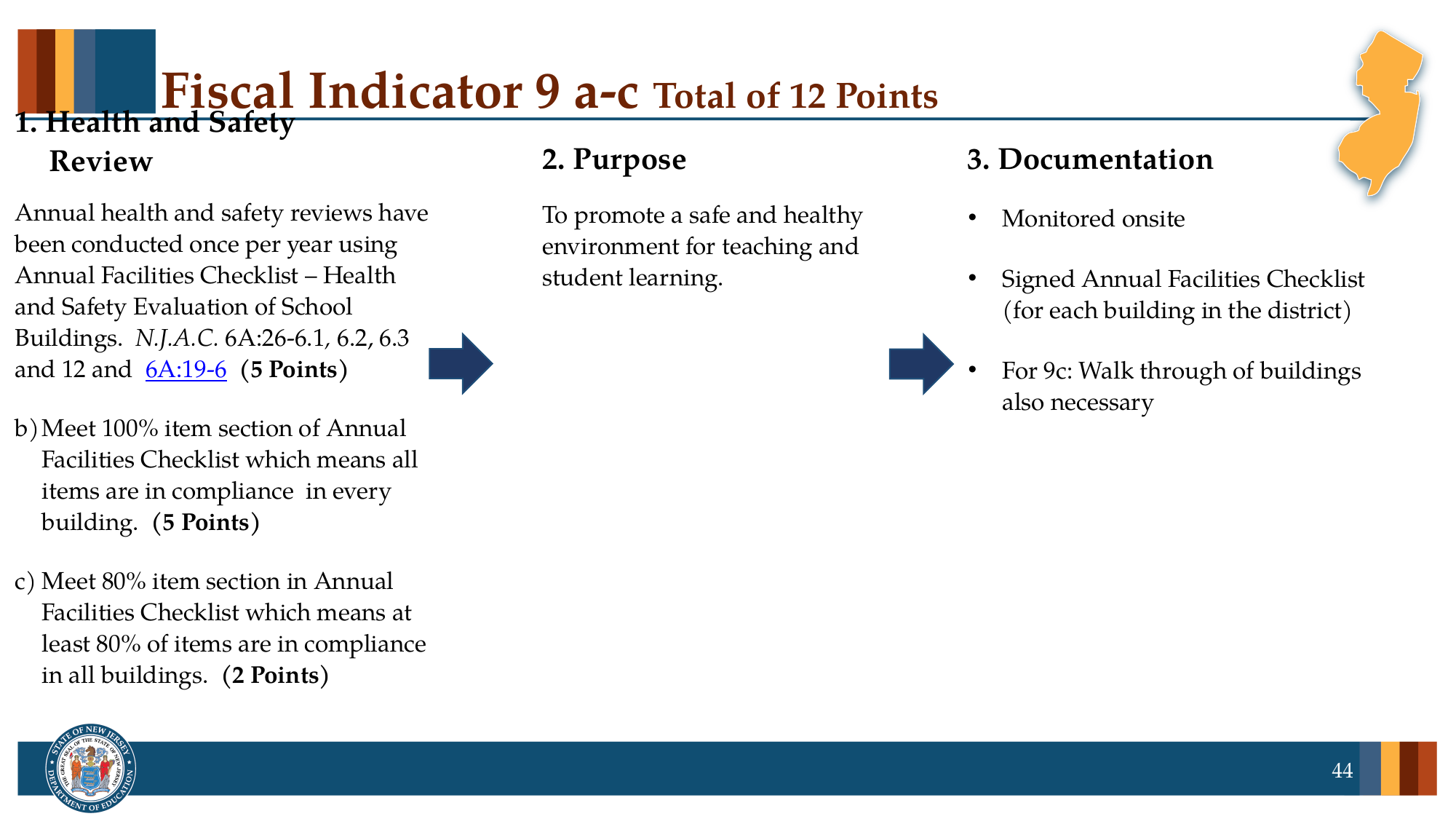

# Fiscal Indicator 9 a-c Total of 12 Points
2. Purpose
3. Documentation
1. Health and Safety Review
Annual health and safety reviews have been conducted once per year using Annual Facilities Checklist – Health and Safety Evaluation of School Buildings.  N.J.A.C. 6A:26-6.1, 6.2, 6.3 and 12 and  6A:19-6  (5 Points)
Meet 100% item section of Annual Facilities Checklist which means all items are in compliance  in every building.  (5 Points)
Meet 80% item section in Annual Facilities Checklist which means at least 80% of items are in compliance in all buildings.  (2 Points)
To promote a safe and healthy environment for teaching and student learning.
Monitored onsite
Signed Annual Facilities Checklist (for each building in the district)
For 9c: Walk through of buildings also necessary
44